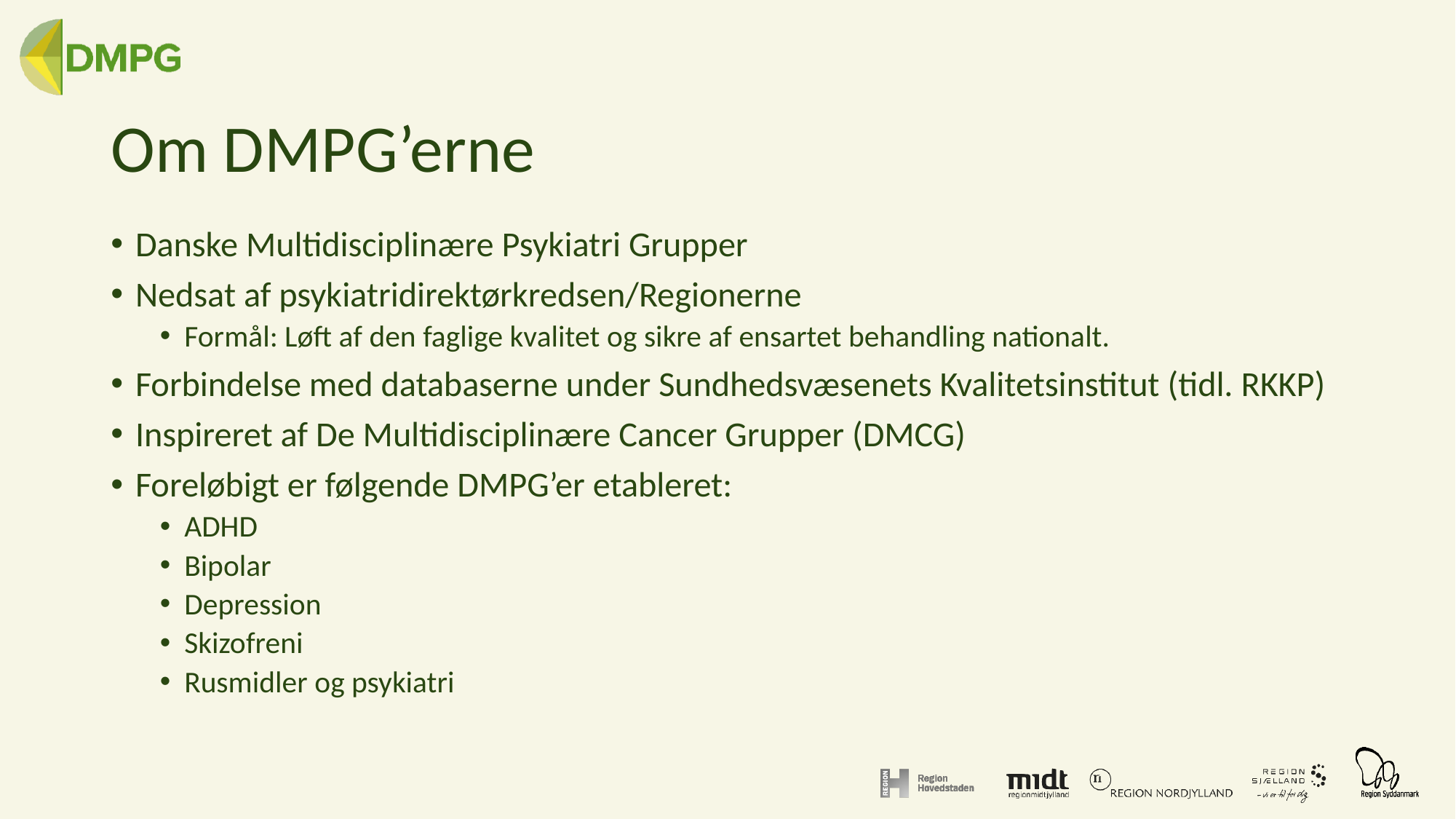

# Om DMPG’erne
Danske Multidisciplinære Psykiatri Grupper
Nedsat af psykiatridirektørkredsen/Regionerne
Formål: Løft af den faglige kvalitet og sikre af ensartet behandling nationalt.
Forbindelse med databaserne under Sundhedsvæsenets Kvalitetsinstitut (tidl. RKKP)
Inspireret af De Multidisciplinære Cancer Grupper (DMCG)
Foreløbigt er følgende DMPG’er etableret:
ADHD
Bipolar
Depression
Skizofreni
Rusmidler og psykiatri